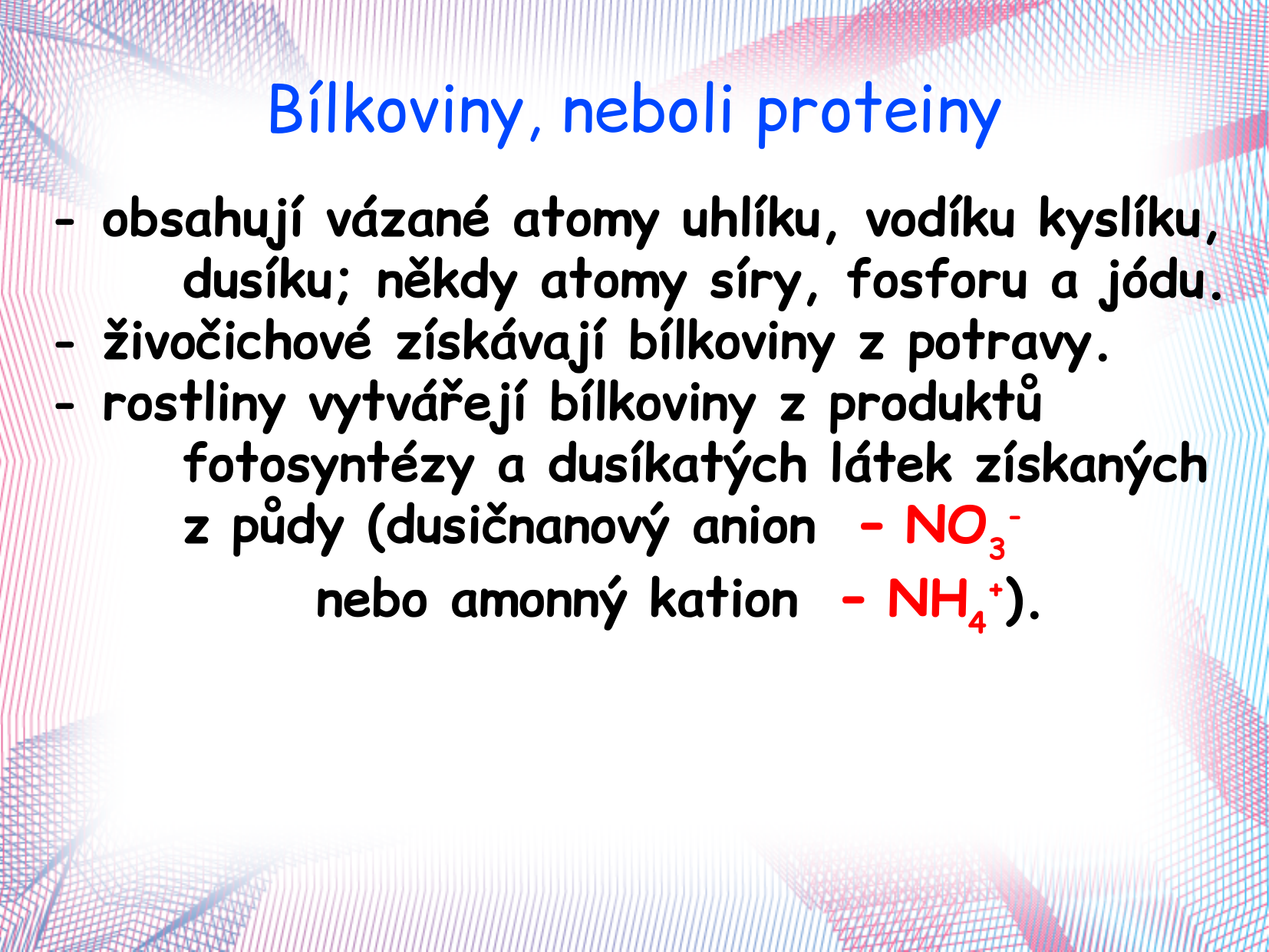

Bílkoviny, neboli proteiny
- obsahují vázané atomy uhlíku, vodíku kyslíku,
      dusíku; někdy atomy síry, fosforu a jódu.
- živočichové získávají bílkoviny z potravy.
- rostliny vytvářejí bílkoviny z produktů
      fotosyntézy a dusíkatých látek získaných
      z půdy (dusičnanový anion  – NO3-
            nebo amonný kation  – NH4+).